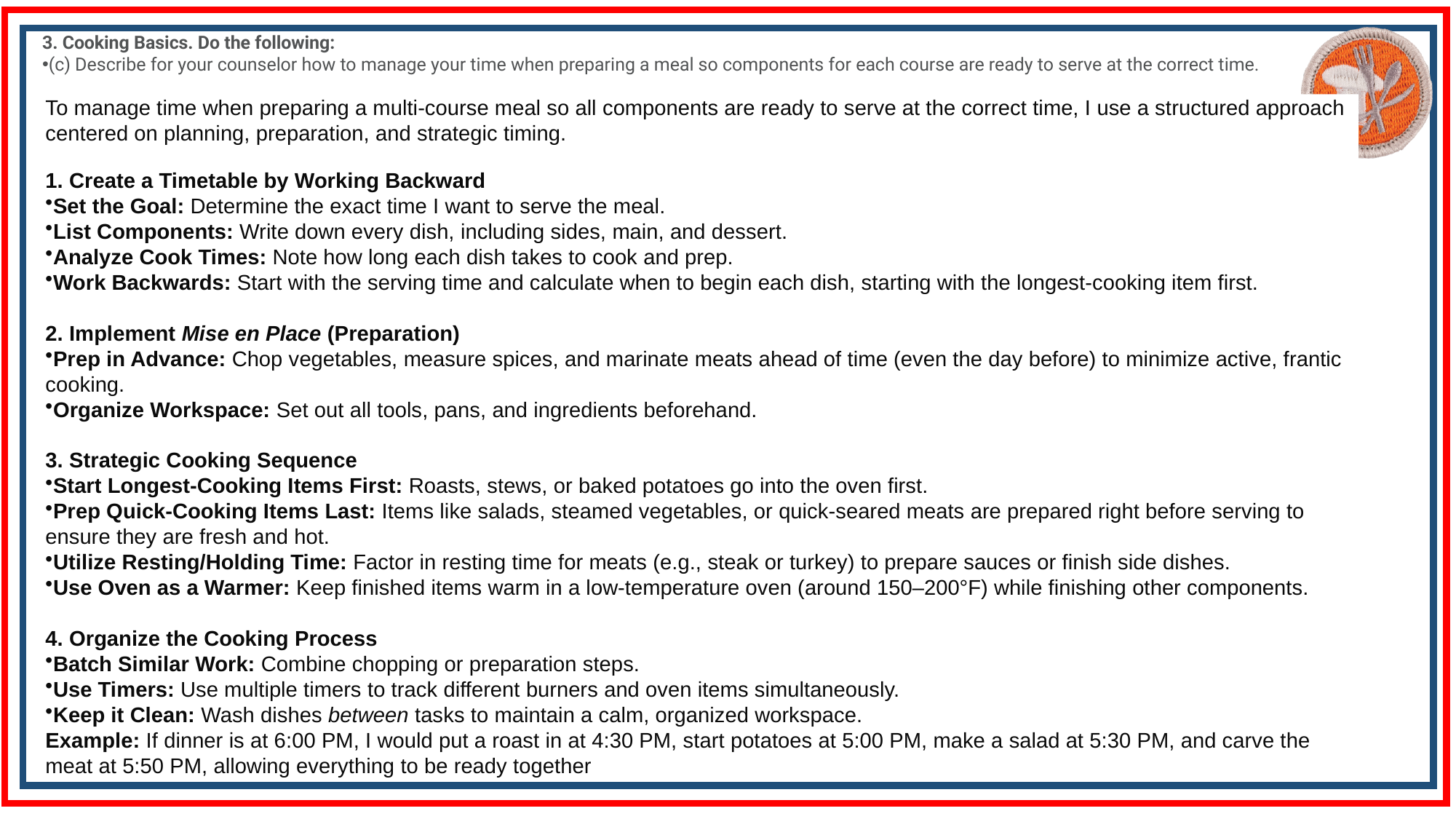

3. Cooking Basics. Do the following:
(c) Describe for your counselor how to manage your time when preparing a meal so components for each course are ready to serve at the correct time.

To manage time when preparing a multi-course meal so all components are ready to serve at the correct time, I use a structured approach centered on planning, preparation, and strategic timing.

1. Create a Timetable by Working Backward
Set the Goal: Determine the exact time I want to serve the meal.
List Components: Write down every dish, including sides, main, and dessert.
Analyze Cook Times: Note how long each dish takes to cook and prep.
Work Backwards: Start with the serving time and calculate when to begin each dish, starting with the longest-cooking item first.

2. Implement Mise en Place (Preparation)
Prep in Advance: Chop vegetables, measure spices, and marinate meats ahead of time (even the day before) to minimize active, frantic cooking.
Organize Workspace: Set out all tools, pans, and ingredients beforehand.

3. Strategic Cooking Sequence
Start Longest-Cooking Items First: Roasts, stews, or baked potatoes go into the oven first.
Prep Quick-Cooking Items Last: Items like salads, steamed vegetables, or quick-seared meats are prepared right before serving to ensure they are fresh and hot.
Utilize Resting/Holding Time: Factor in resting time for meats (e.g., steak or turkey) to prepare sauces or finish side dishes.
Use Oven as a Warmer: Keep finished items warm in a low-temperature oven (around 150–200°F) while finishing other components.

4. Organize the Cooking Process
Batch Similar Work: Combine chopping or preparation steps.
Use Timers: Use multiple timers to track different burners and oven items simultaneously.
Keep it Clean: Wash dishes between tasks to maintain a calm, organized workspace.
Example: If dinner is at 6:00 PM, I would put a roast in at 4:30 PM, start potatoes at 5:00 PM, make a salad at 5:30 PM, and carve the meat at 5:50 PM, allowing everything to be ready together